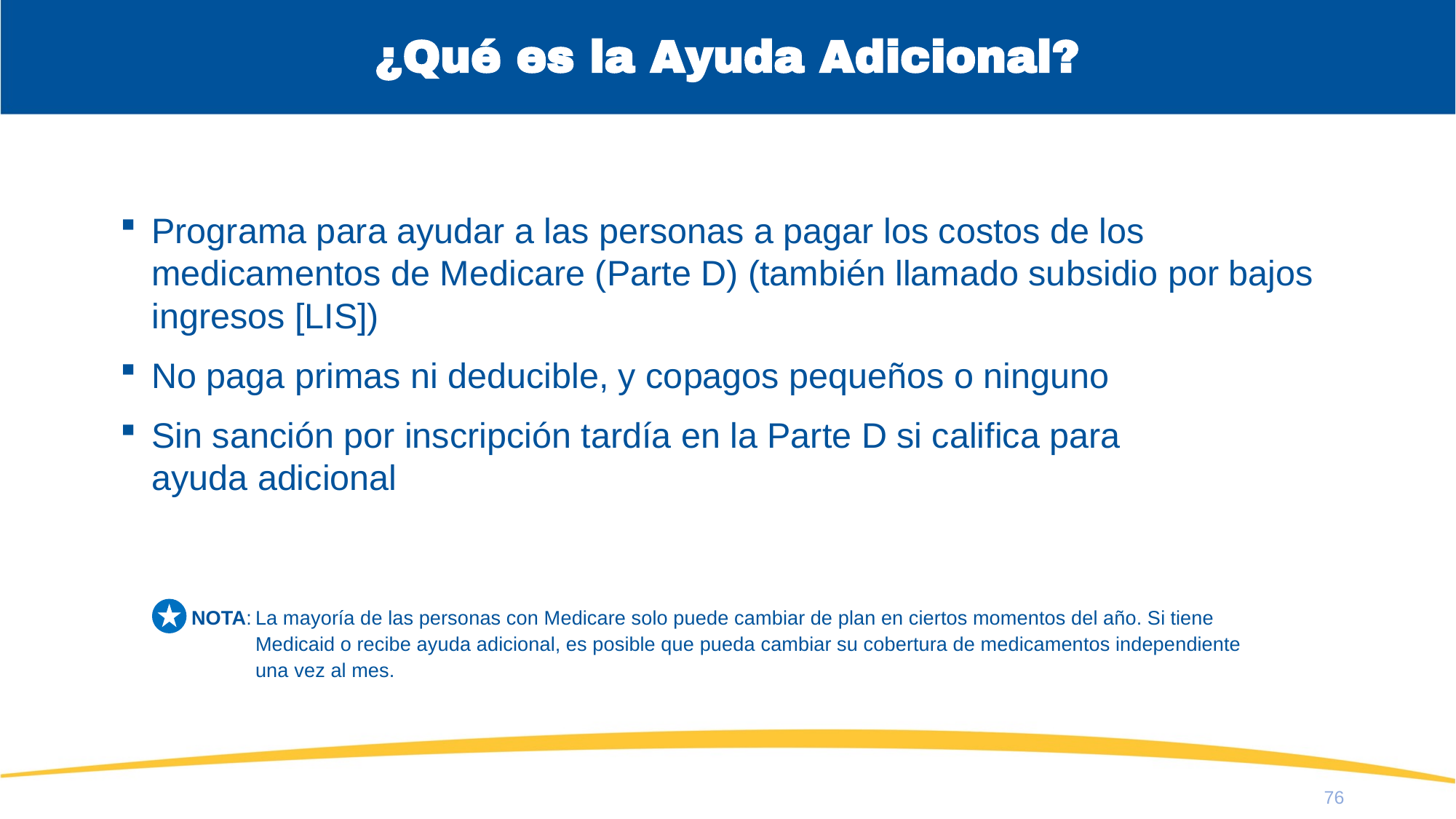

# ¿Qué es la Ayuda Adicional?
Programa para ayudar a las personas a pagar los costos de los medicamentos de Medicare (Parte D) (también llamado subsidio por bajos ingresos [LIS])
No paga primas ni deducible, y copagos pequeños o ninguno
Sin sanción por inscripción tardía en la Parte D si califica para
ayuda adicional
NOTA:	La mayoría de las personas con Medicare solo puede cambiar de plan en ciertos momentos del año. Si tiene Medicaid o recibe ayuda adicional, es posible que pueda cambiar su cobertura de medicamentos independiente una vez al mes.

76